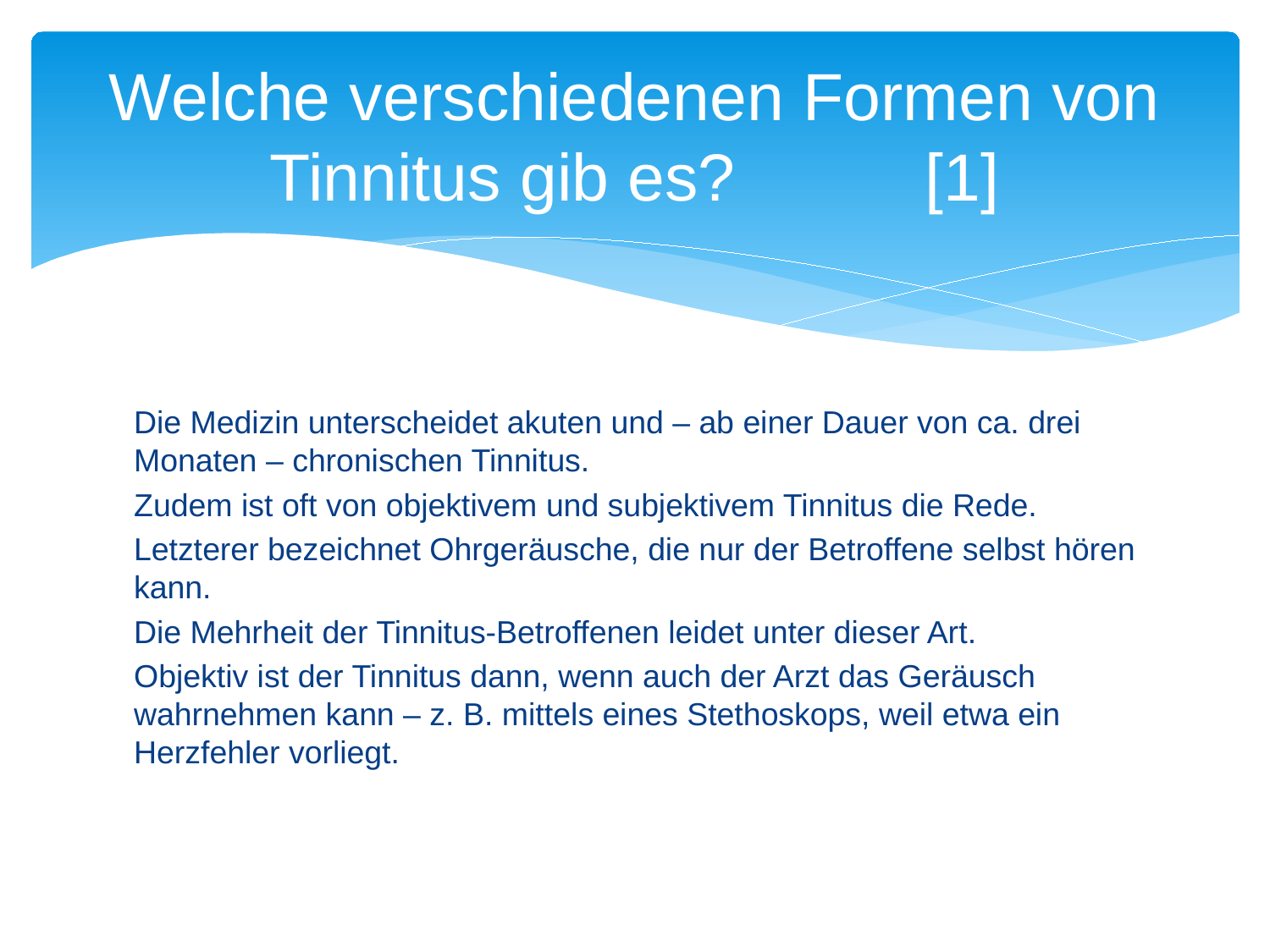

# Welche verschiedenen Formen von Tinnitus gib es?		[1]
Die Medizin unterscheidet akuten und – ab einer Dauer von ca. drei Monaten – chronischen Tinnitus.
Zudem ist oft von objektivem und subjektivem Tinnitus die Rede.
Letzterer bezeichnet Ohrgeräusche, die nur der Betroffene selbst hören kann.
Die Mehrheit der Tinnitus-Betroffenen leidet unter dieser Art.
Objektiv ist der Tinnitus dann, wenn auch der Arzt das Geräusch wahrnehmen kann – z. B. mittels eines Stethoskops, weil etwa ein Herzfehler vorliegt.